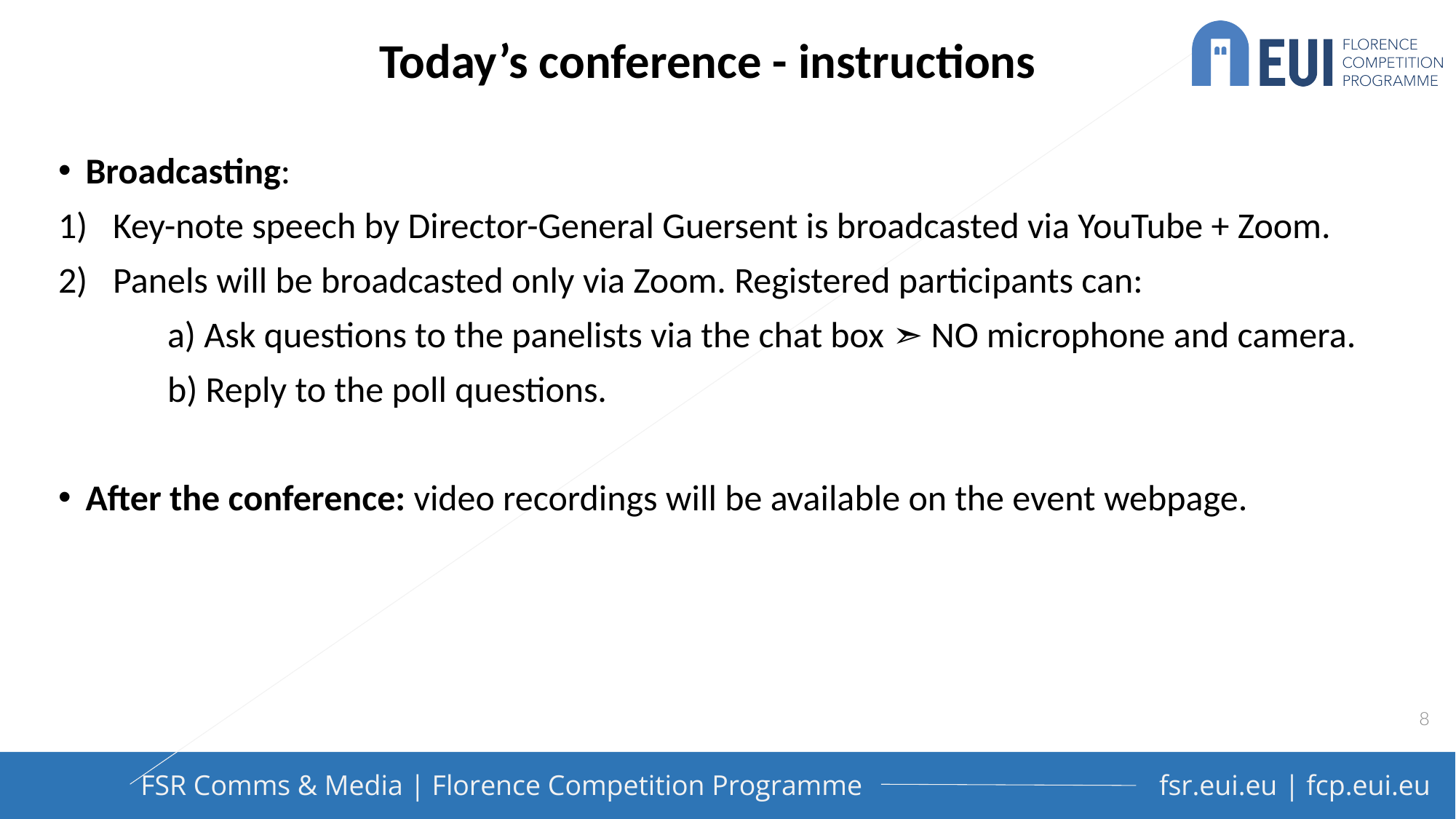

Today’s conference - instructions

Broadcasting:
Key-note speech by Director-General Guersent is broadcasted via YouTube + Zoom.
Panels will be broadcasted only via Zoom. Registered participants can:
	a) Ask questions to the panelists via the chat box ➣ NO microphone and camera.
	b) Reply to the poll questions.

After the conference: video recordings will be available on the event webpage.

8